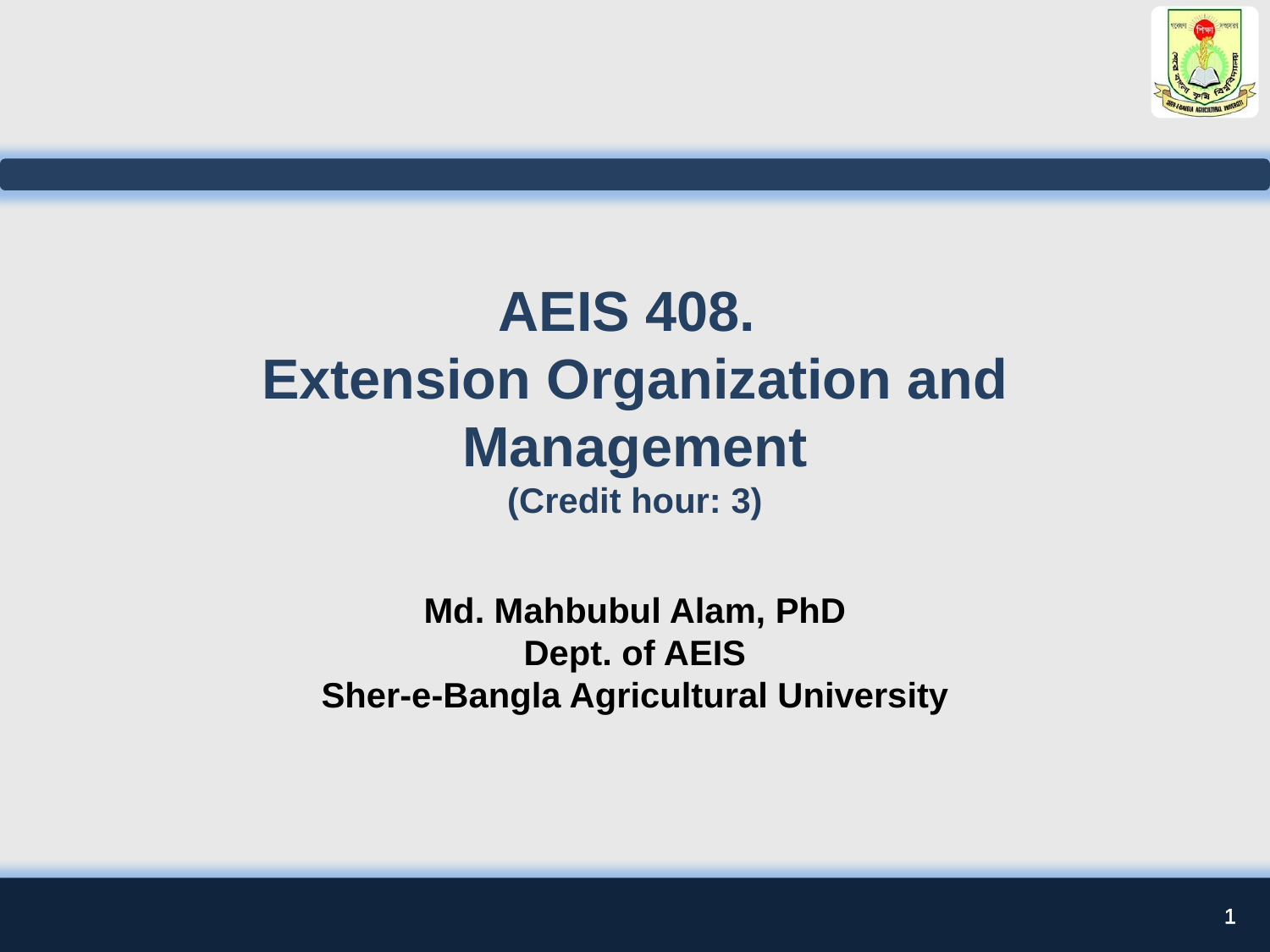

# AEIS 408. Extension Organization and Management (Credit hour: 3)

Md. Mahbubul Alam, PhD
Dept. of AEIS
Sher-e-Bangla Agricultural University
1